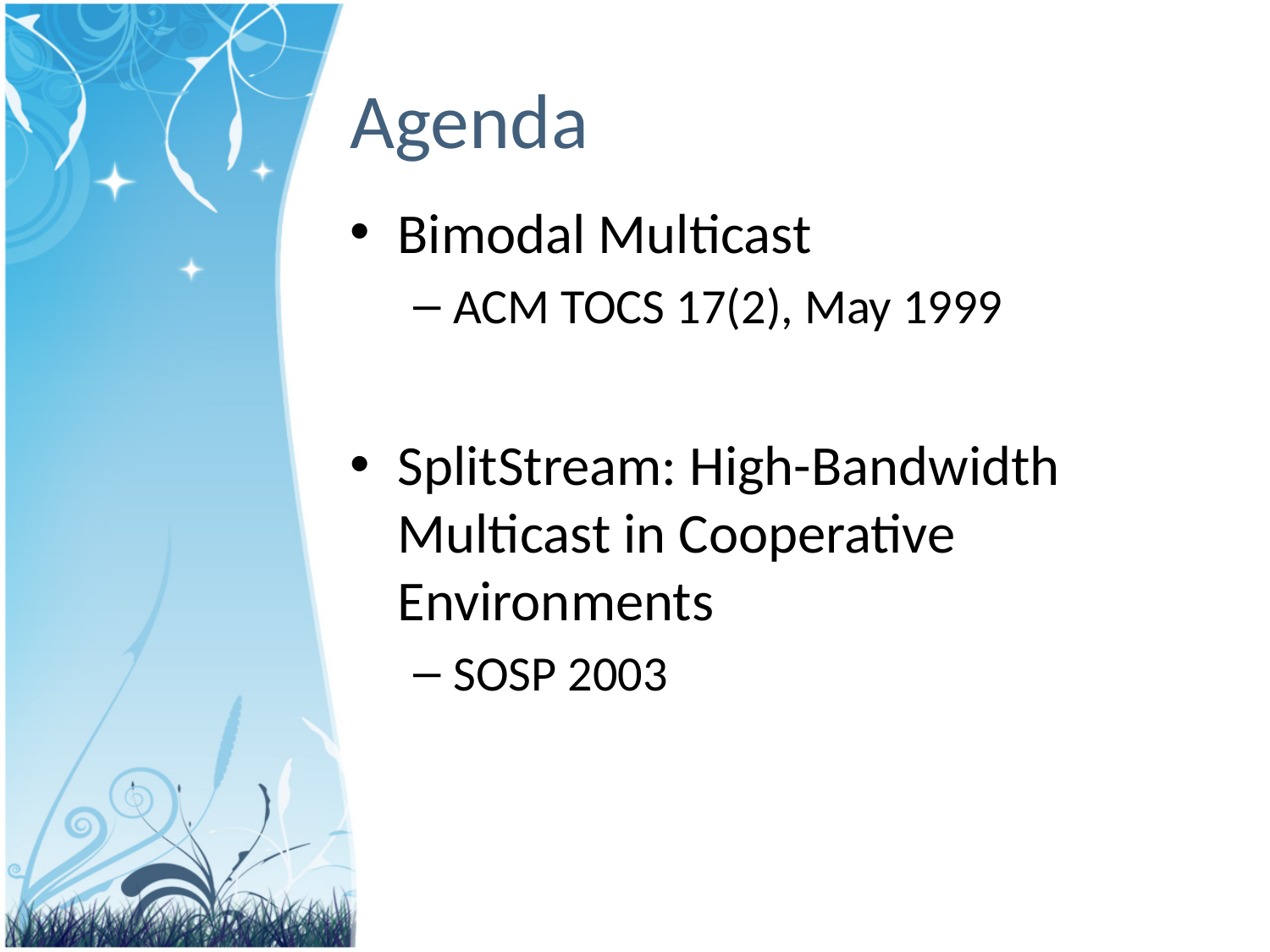

# Agenda
Bimodal Multicast
ACM TOCS 17(2), May 1999

SplitStream: High-Bandwidth Multicast in Cooperative Environments
SOSP 2003